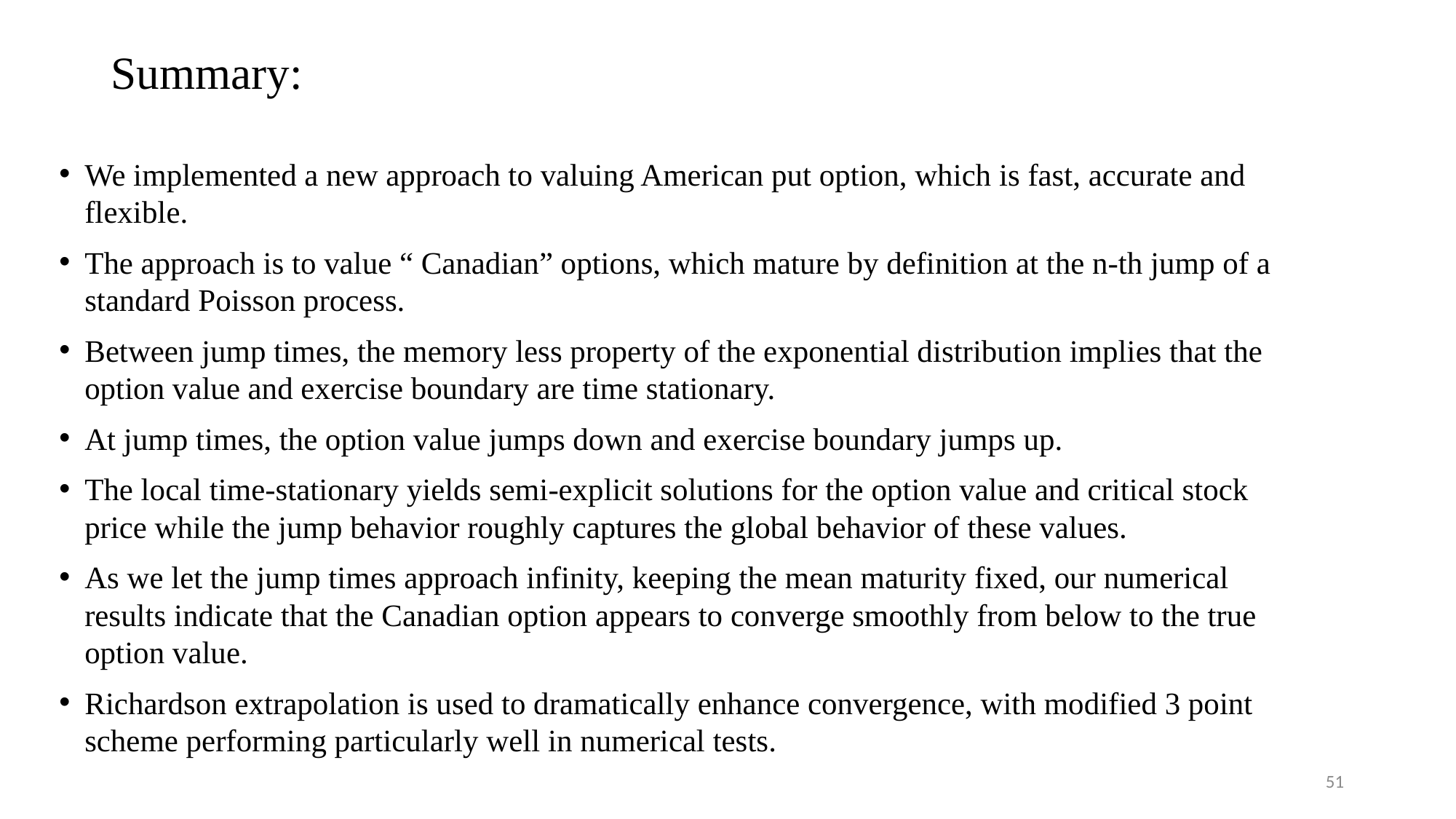

# Summary:
We implemented a new approach to valuing American put option, which is fast, accurate and flexible.
The approach is to value “ Canadian” options, which mature by definition at the n-th jump of a standard Poisson process.
Between jump times, the memory less property of the exponential distribution implies that the option value and exercise boundary are time stationary.
At jump times, the option value jumps down and exercise boundary jumps up.
The local time-stationary yields semi-explicit solutions for the option value and critical stock price while the jump behavior roughly captures the global behavior of these values.
As we let the jump times approach infinity, keeping the mean maturity fixed, our numerical results indicate that the Canadian option appears to converge smoothly from below to the true option value.
Richardson extrapolation is used to dramatically enhance convergence, with modified 3 point scheme performing particularly well in numerical tests.

51